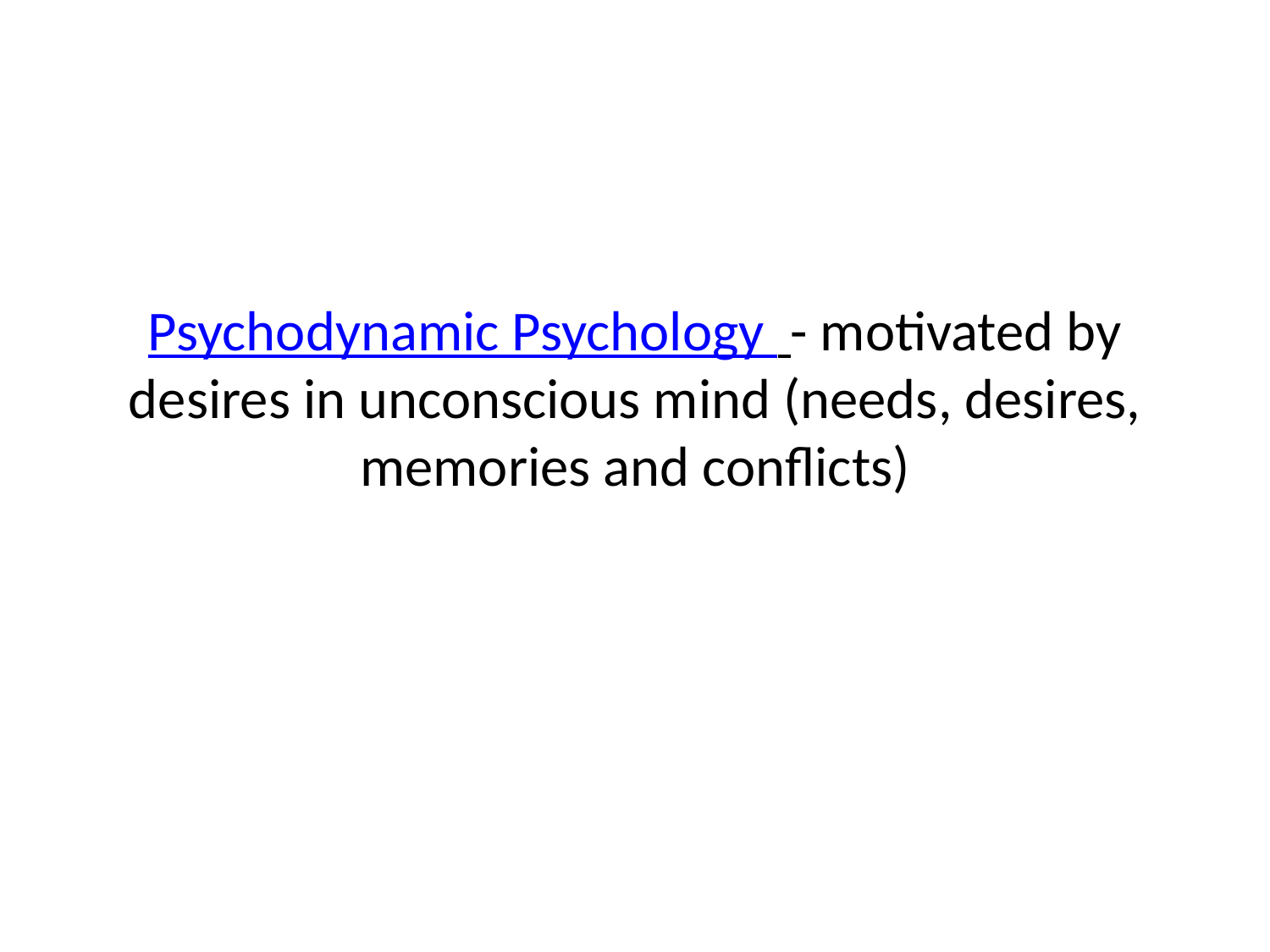

# Psychodynamic Psychology - motivated by desires in unconscious mind (needs, desires, memories and conflicts)